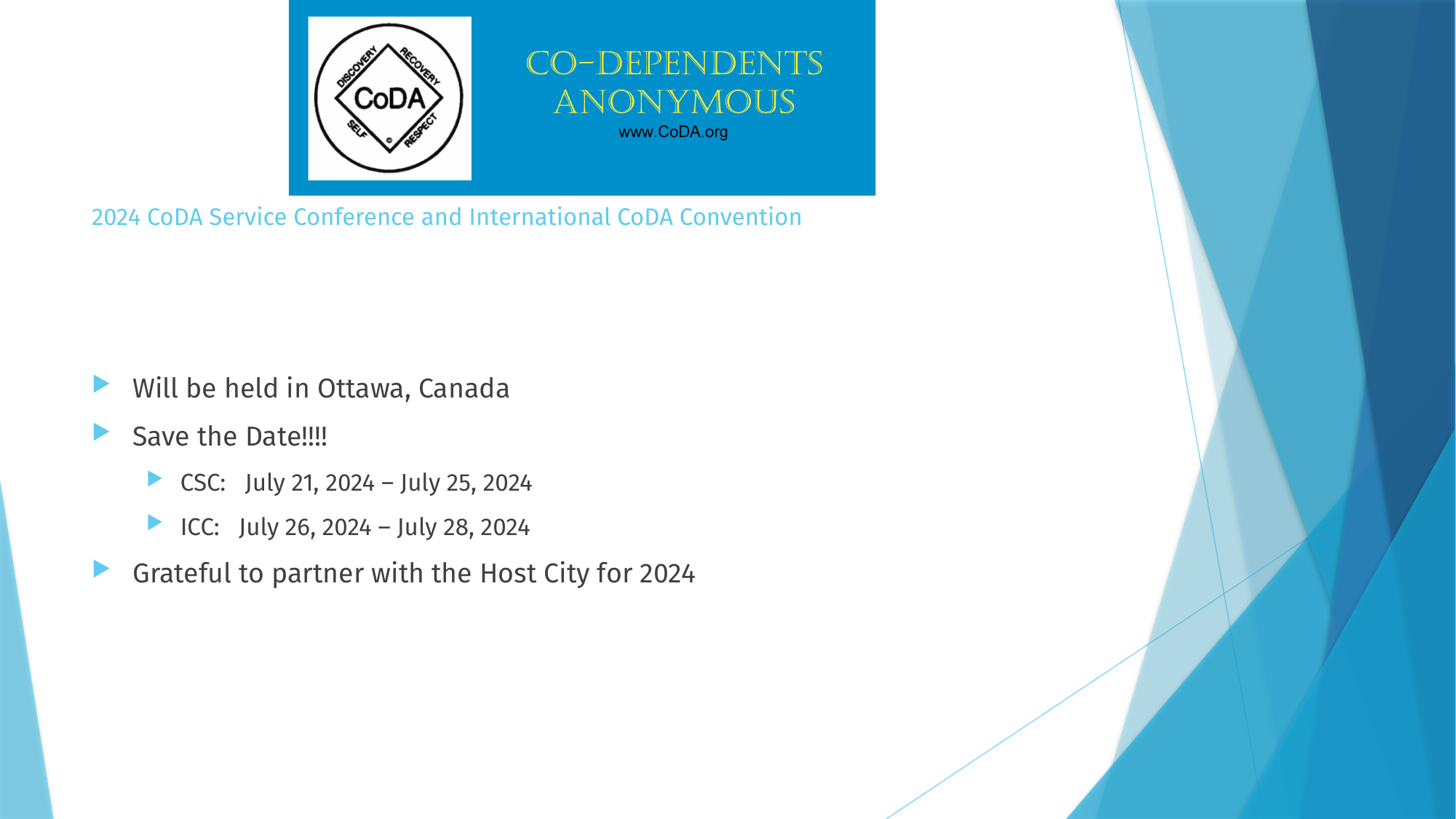

# 2024 CoDA Service Conference and International CoDA Convention

Will be held in Ottawa, Canada
Save the Date!!!!
CSC:   July 21, 2024 – July 25, 2024
ICC:   July 26, 2024 – July 28, 2024
Grateful to partner with the Host City for 2024